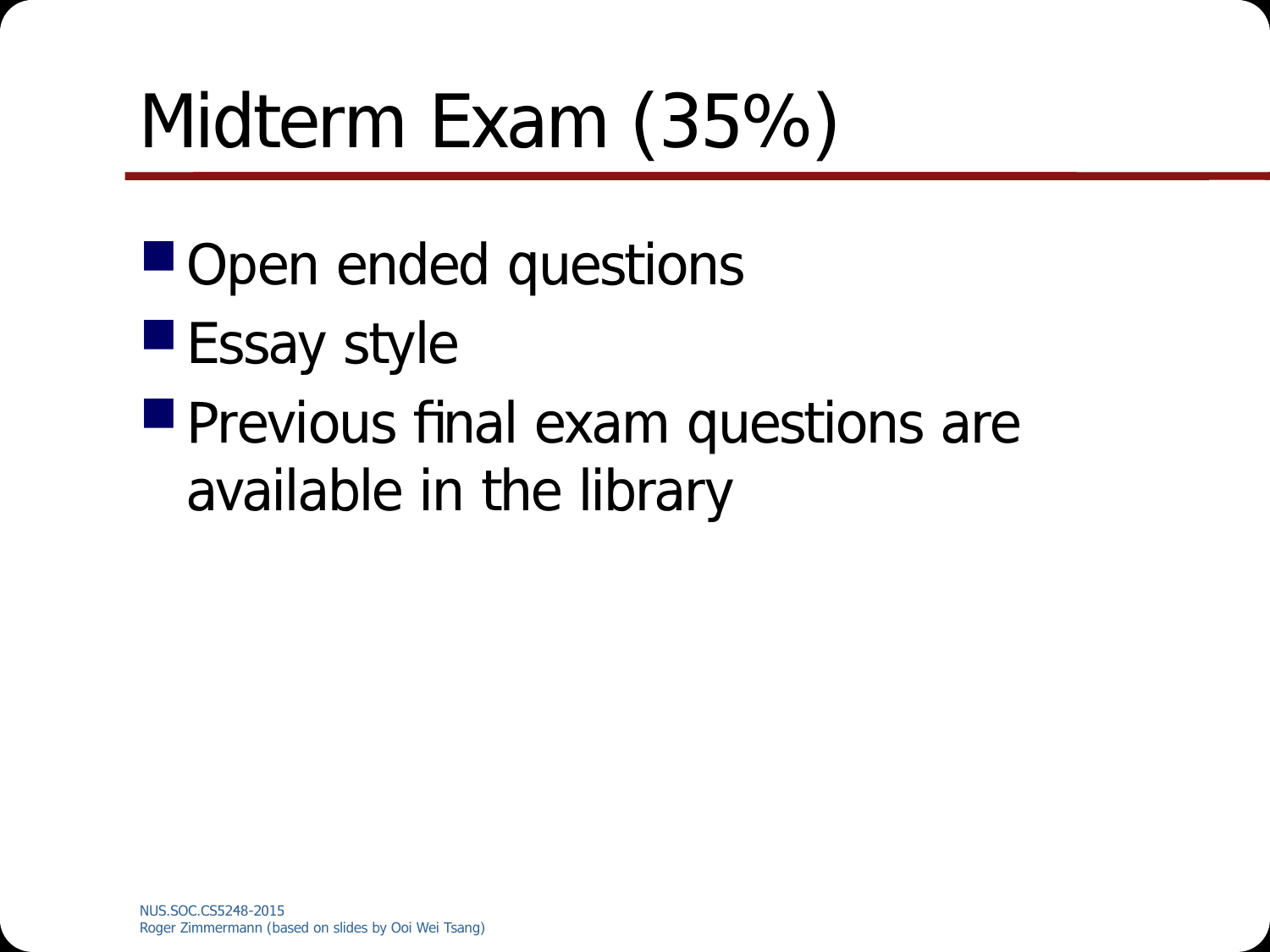

# Midterm Exam (35%)
Open ended questions
Essay style
Previous final exam questions are available in the library

NUS.SOC.CS5248-2015
Roger Zimmermann (based on slides by Ooi Wei Tsang)